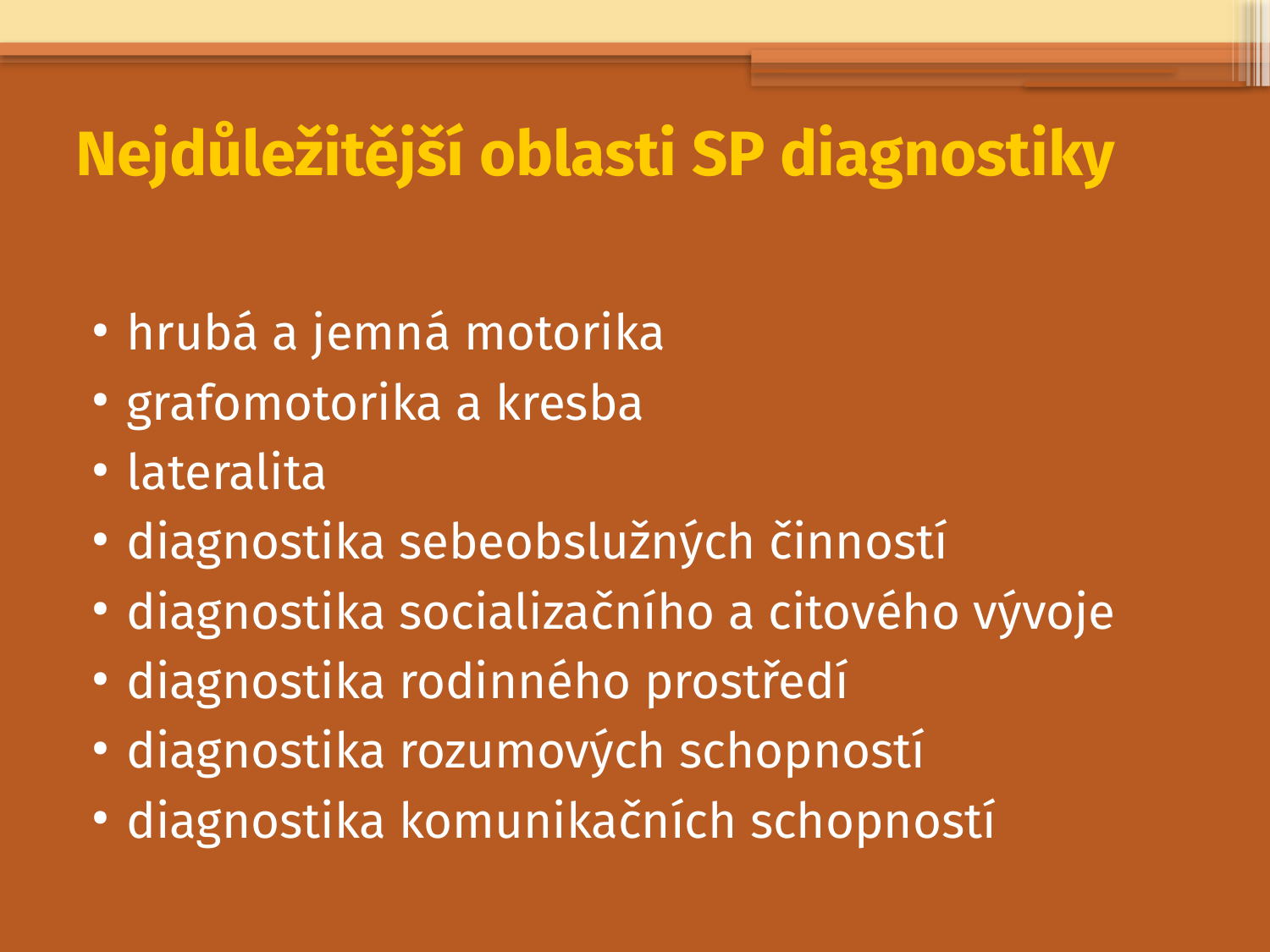

# Nejdůležitější oblasti SP diagnostiky
hrubá a jemná motorika
grafomotorika a kresba
lateralita
diagnostika sebeobslužných činností
diagnostika socializačního a citového vývoje
diagnostika rodinného prostředí
diagnostika rozumových schopností
diagnostika komunikačních schopností